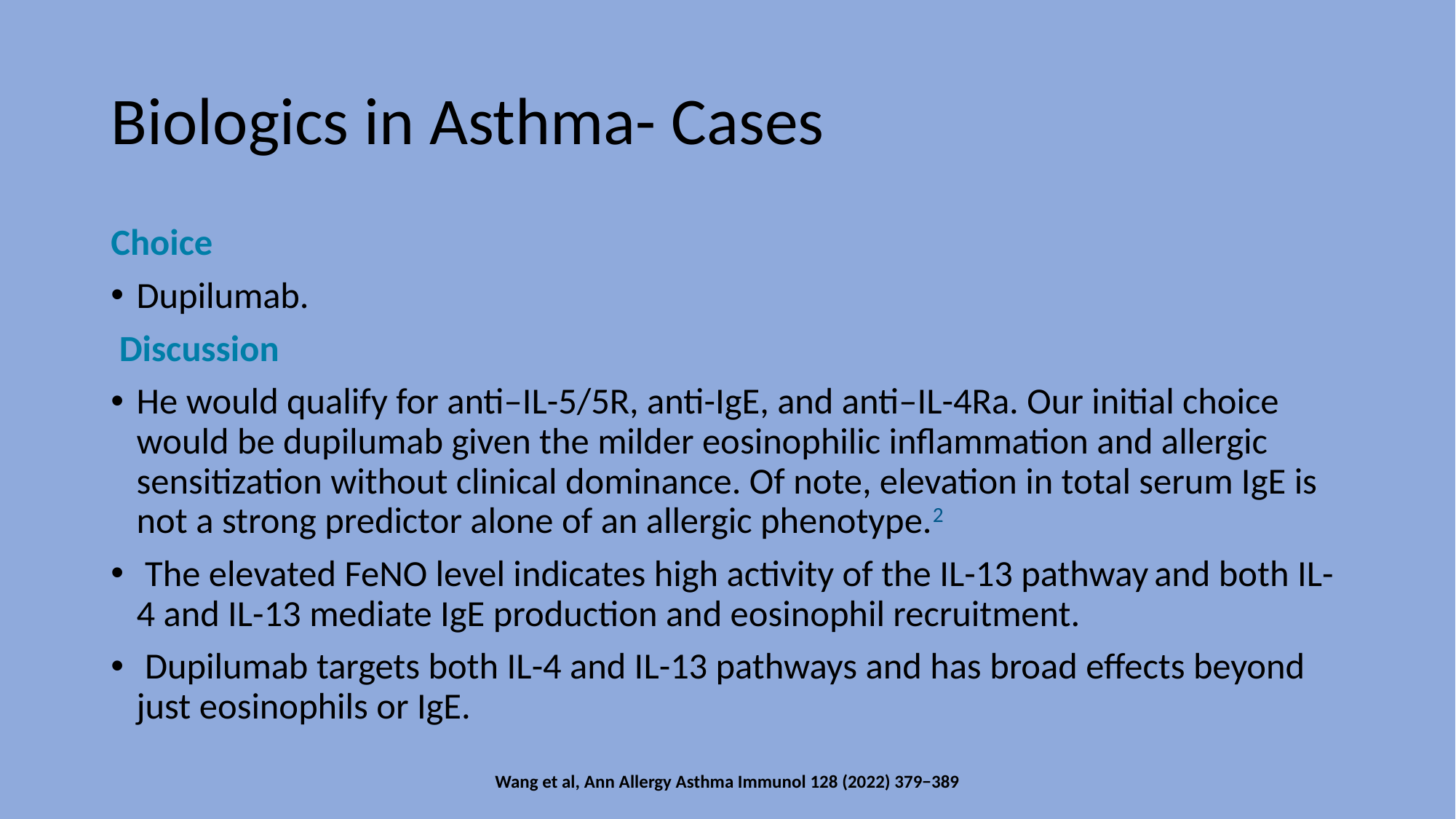

# Biologics in Asthma- Cases
Choice
Dupilumab.
 Discussion
He would qualify for anti–IL-5/5R, anti-IgE, and anti–IL-4Ra. Our initial choice would be dupilumab given the milder eosinophilic inflammation and allergic sensitization without clinical dominance. Of note, elevation in total serum IgE is not a strong predictor alone of an allergic phenotype.2
 The elevated FeNO level indicates high activity of the IL-13 pathway and both IL-4 and IL-13 mediate IgE production and eosinophil recruitment.
 Dupilumab targets both IL-4 and IL-13 pathways and has broad effects beyond just eosinophils or IgE.

Wang et al, Ann Allergy Asthma Immunol 128 (2022) 379−389